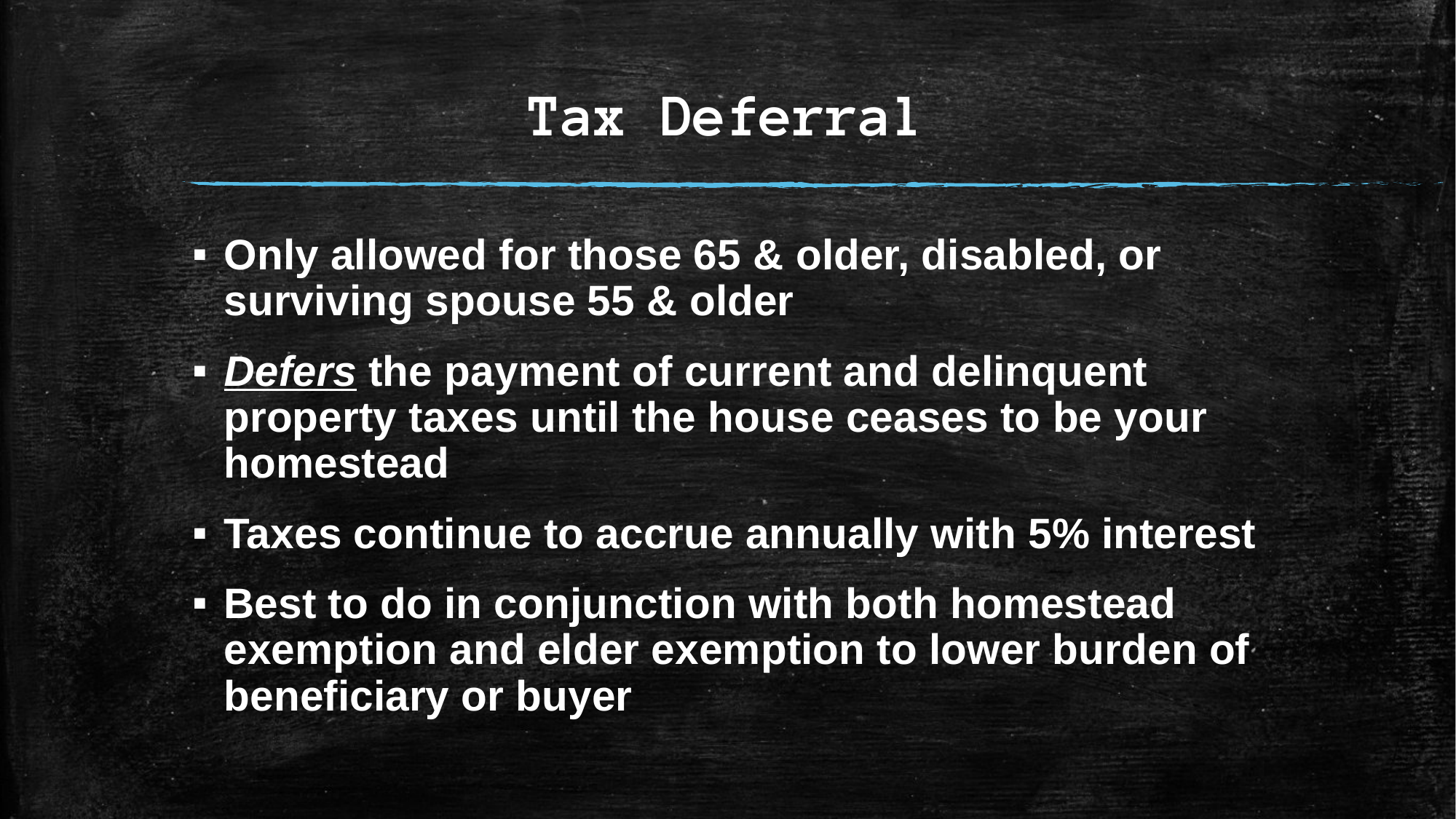

# Tax Deferral
Only allowed for those 65 & older, disabled, or surviving spouse 55 & older
Defers the payment of current and delinquent property taxes until the house ceases to be your homestead
Taxes continue to accrue annually with 5% interest
Best to do in conjunction with both homestead exemption and elder exemption to lower burden of beneficiary or buyer